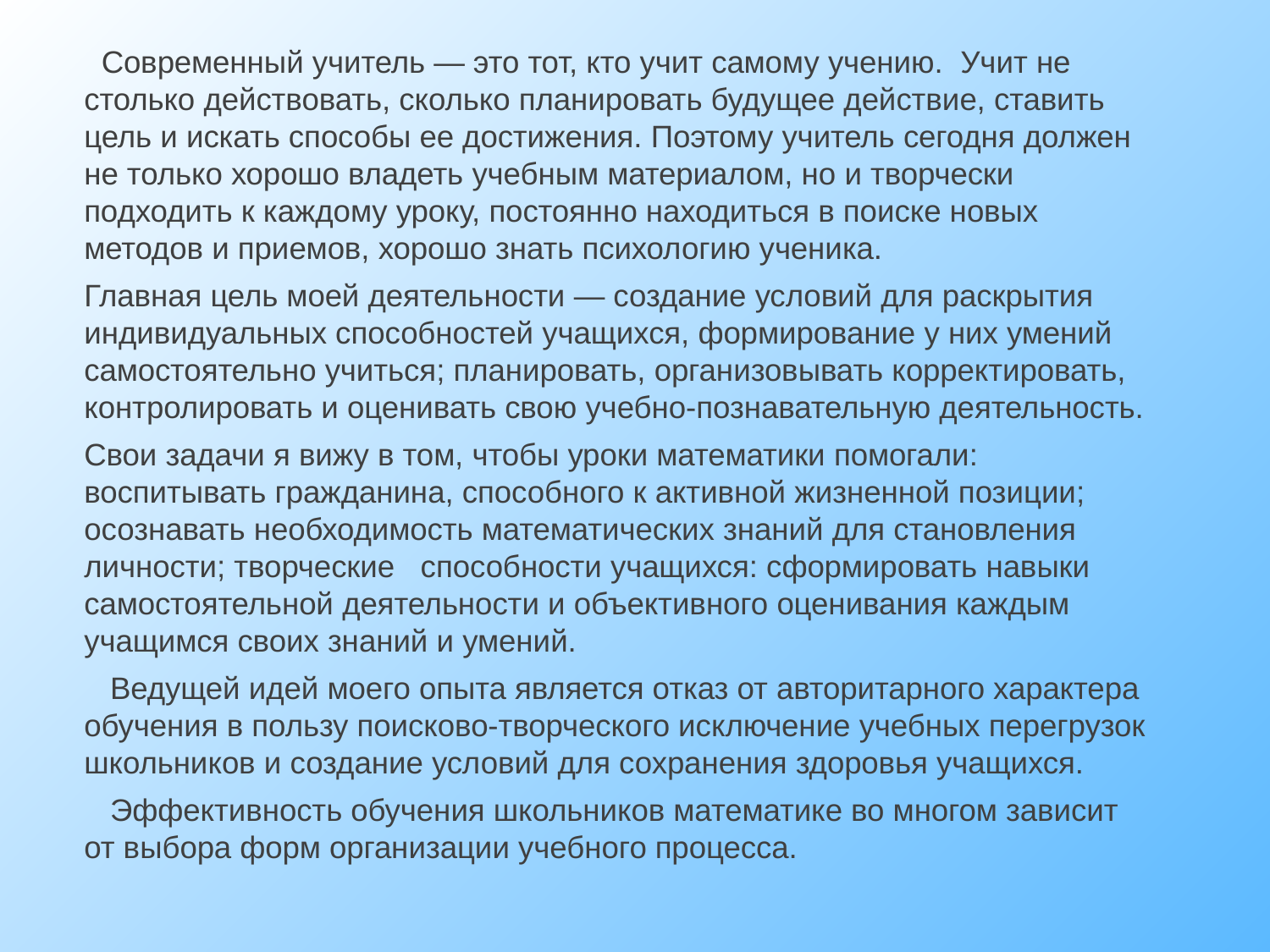

Современный учитель — это тот, кто учит самому учению.  Учит не столько действовать, сколько планировать будущее действие, ставить цель и искать способы ее достижения. Поэтому учитель сегодня должен не только хорошо владеть учебным материалом, но и творчески подходить к каждому уроку, постоянно находиться в поиске новых методов и приемов, хорошо знать психологию ученика.
Главная цель моей деятельности — создание условий для раскрытия индивидуальных способностей учащихся, формирование у них умений самостоятельно учиться; планировать, организовывать корректировать, контролировать и оценивать свою учебно-познавательную деятельность.
Свои задачи я вижу в том, чтобы уроки математики помогали: воспитывать гражданина, способного к активной жизненной позиции; осознавать необходимость математических знаний для становления личности; творческие   способности учащихся: сформировать навыки самостоятельной деятельности и объективного оценивания каждым учащимся своих знаний и умений.
   Ведущей идей моего опыта является отказ от авторитарного характера обучения в пользу поисково-творческого исключение учебных перегрузок школьников и создание условий для сохранения здоровья учащихся.
   Эффективность обучения школьников математике во многом зависит от выбора форм организации учебного процесса.

#